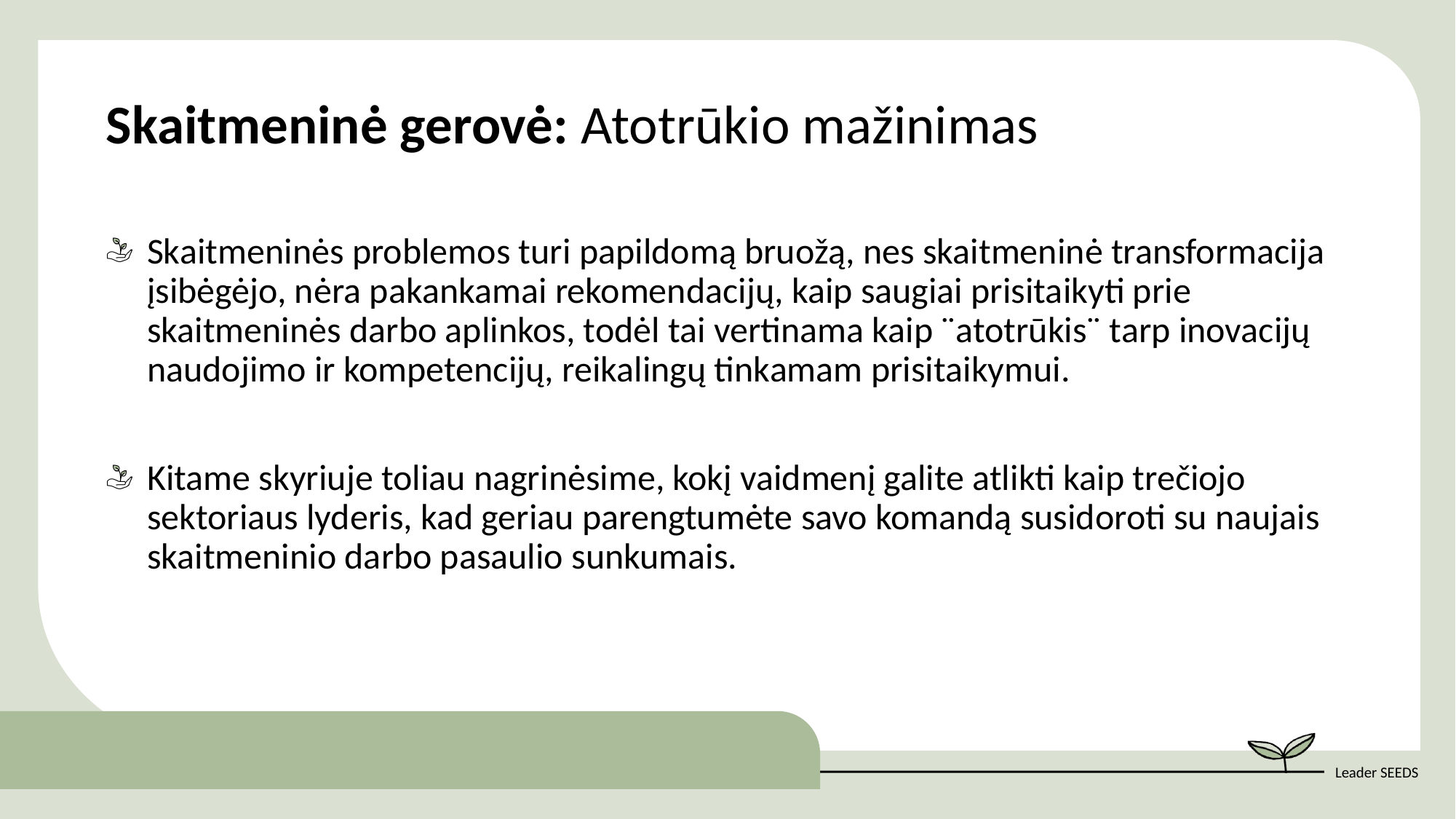

Skaitmeninė gerovė: Atotrūkio mažinimas
Skaitmeninės problemos turi papildomą bruožą, nes skaitmeninė transformacija įsibėgėjo, nėra pakankamai rekomendacijų, kaip saugiai prisitaikyti prie skaitmeninės darbo aplinkos, todėl tai vertinama kaip ¨atotrūkis¨ tarp inovacijų naudojimo ir kompetencijų, reikalingų tinkamam prisitaikymui.

Kitame skyriuje toliau nagrinėsime, kokį vaidmenį galite atlikti kaip trečiojo sektoriaus lyderis, kad geriau parengtumėte savo komandą susidoroti su naujais skaitmeninio darbo pasaulio sunkumais.